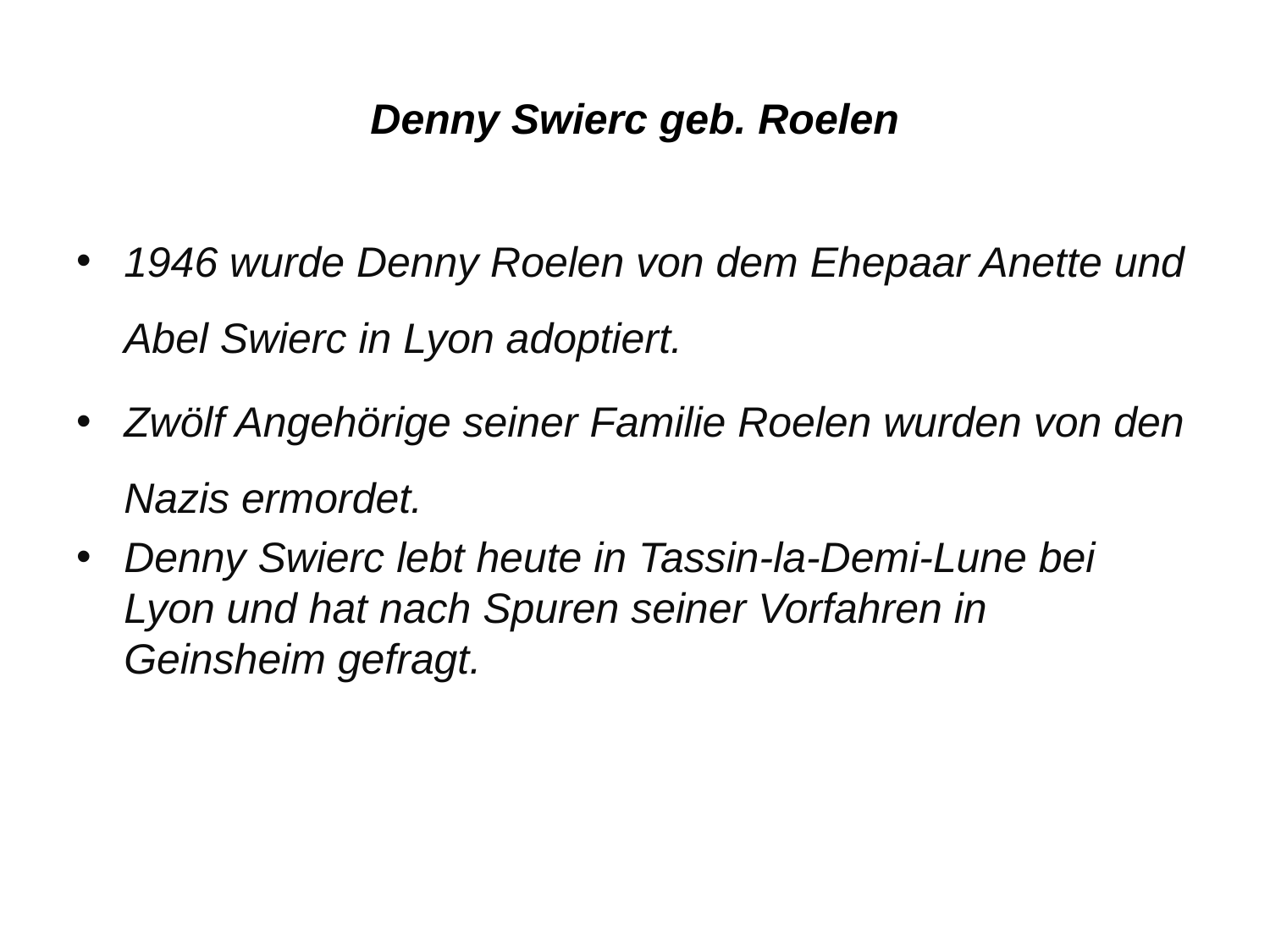

# Denny Swierc geb. Roelen

1946 wurde Denny Roelen von dem Ehepaar Anette und Abel Swierc in Lyon adoptiert.
Zwölf Angehörige seiner Familie Roelen wurden von den Nazis ermordet.
Denny Swierc lebt heute in Tassin-la-Demi-Lune bei Lyon und hat nach Spuren seiner Vorfahren in Geinsheim gefragt.